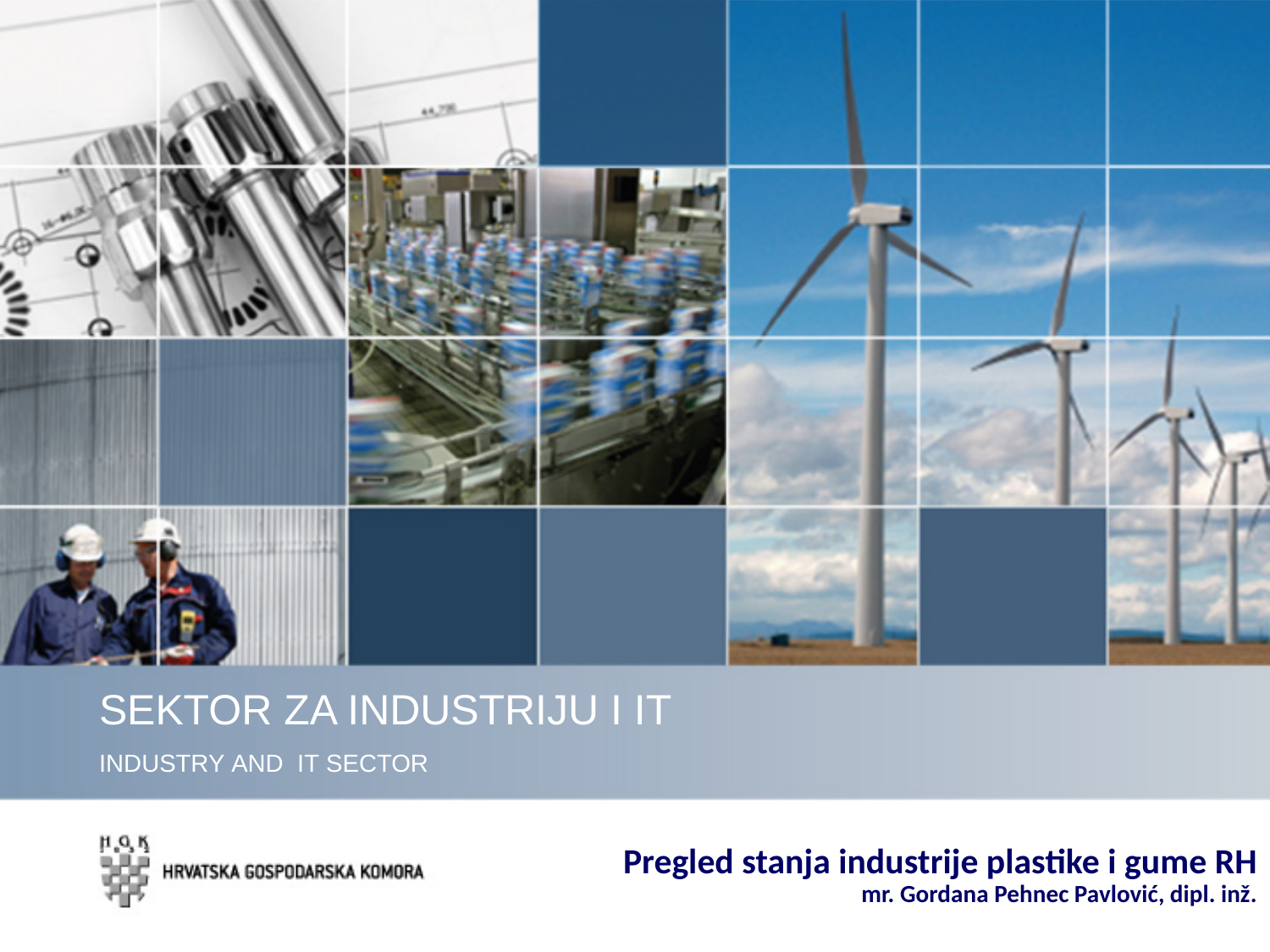

# Pregled stanja industrije plastike i gume RH mr. Gordana Pehnec Pavlović, dipl. inž.